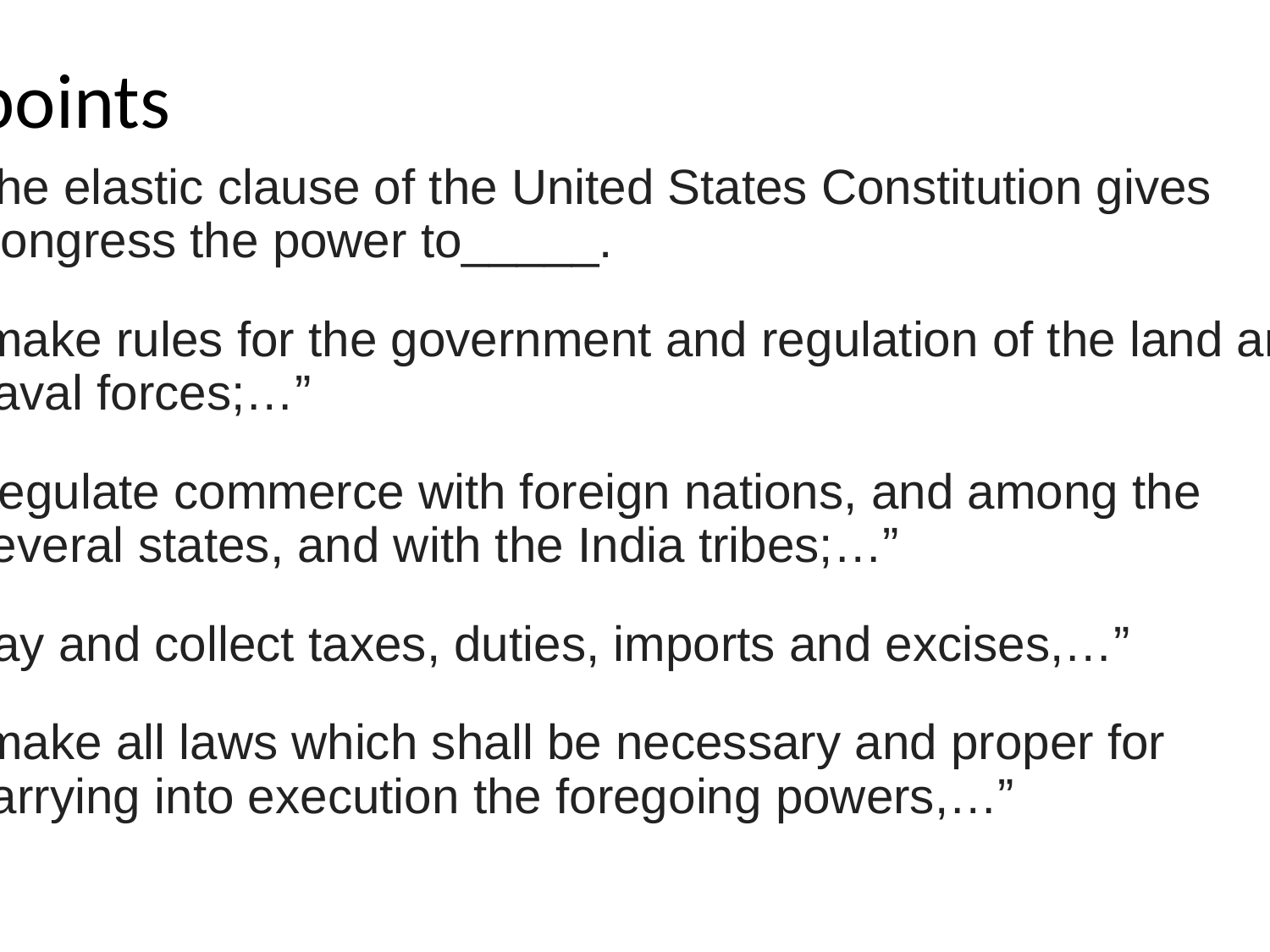

# 5 points
The elastic clause of the United States Constitution gives Congress the power to_____.

“make rules for the government and regulation of the land and naval forces;…”

“regulate commerce with foreign nations, and among the several states, and with the India tribes;…”

“lay and collect taxes, duties, imports and excises,…”

“make all laws which shall be necessary and proper for carrying into execution the foregoing powers,…”